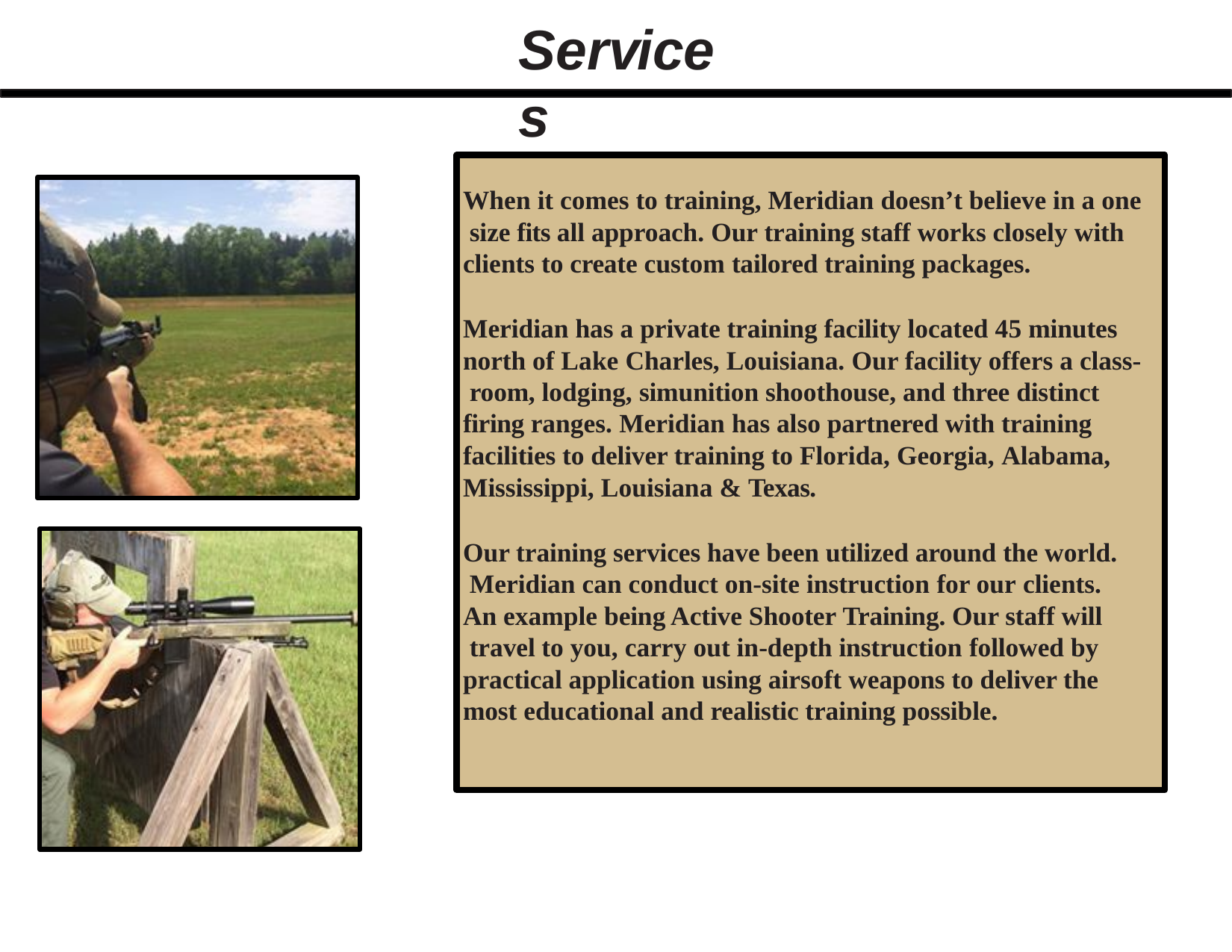

# Services

When it comes to training, Meridian doesn’t believe in a one  size fits all approach. Our training staff works closely with  clients to create custom tailored training packages.

Meridian has a private training facility located 45 minutes  north of Lake Charles, Louisiana. Our facility offers a class-  room, lodging, simunition shoothouse, and three distinct  firing ranges. Meridian has also partnered with training  facilities to deliver training to Florida, Georgia, Alabama,  Mississippi, Louisiana & Texas.

Our training services have been utilized around the world.  Meridian can conduct on-site instruction for our clients.
An example being Active Shooter Training. Our staff will  travel to you, carry out in-depth instruction followed by  practical application using airsoft weapons to deliver the  most educational and realistic training possible.